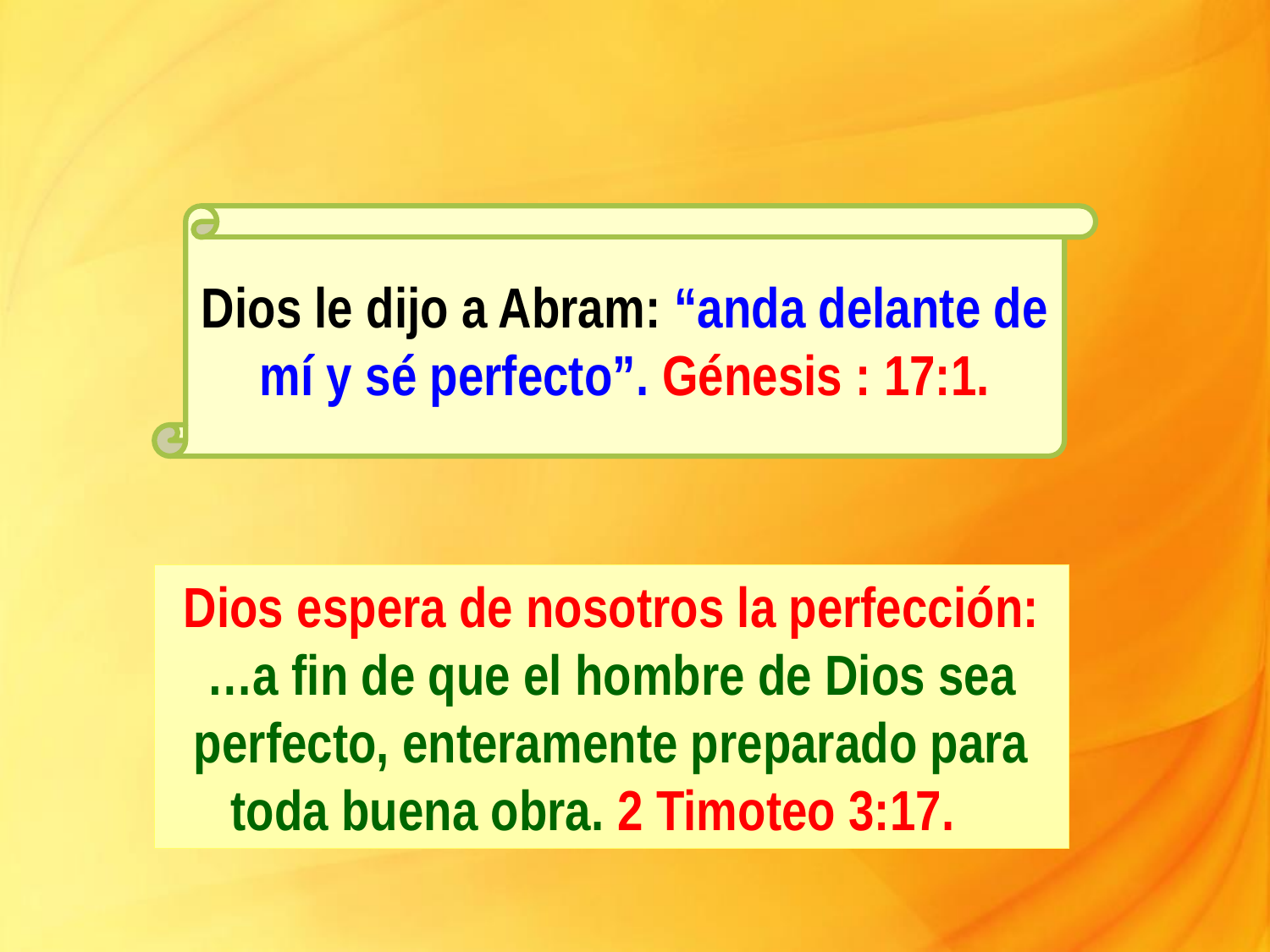

Dios le dijo a Abram: “anda delante de mí y sé perfecto”. Génesis : 17:1.
Dios espera de nosotros la perfección:
…a fin de que el hombre de Dios sea perfecto, enteramente preparado para toda buena obra. 2 Timoteo 3:17.